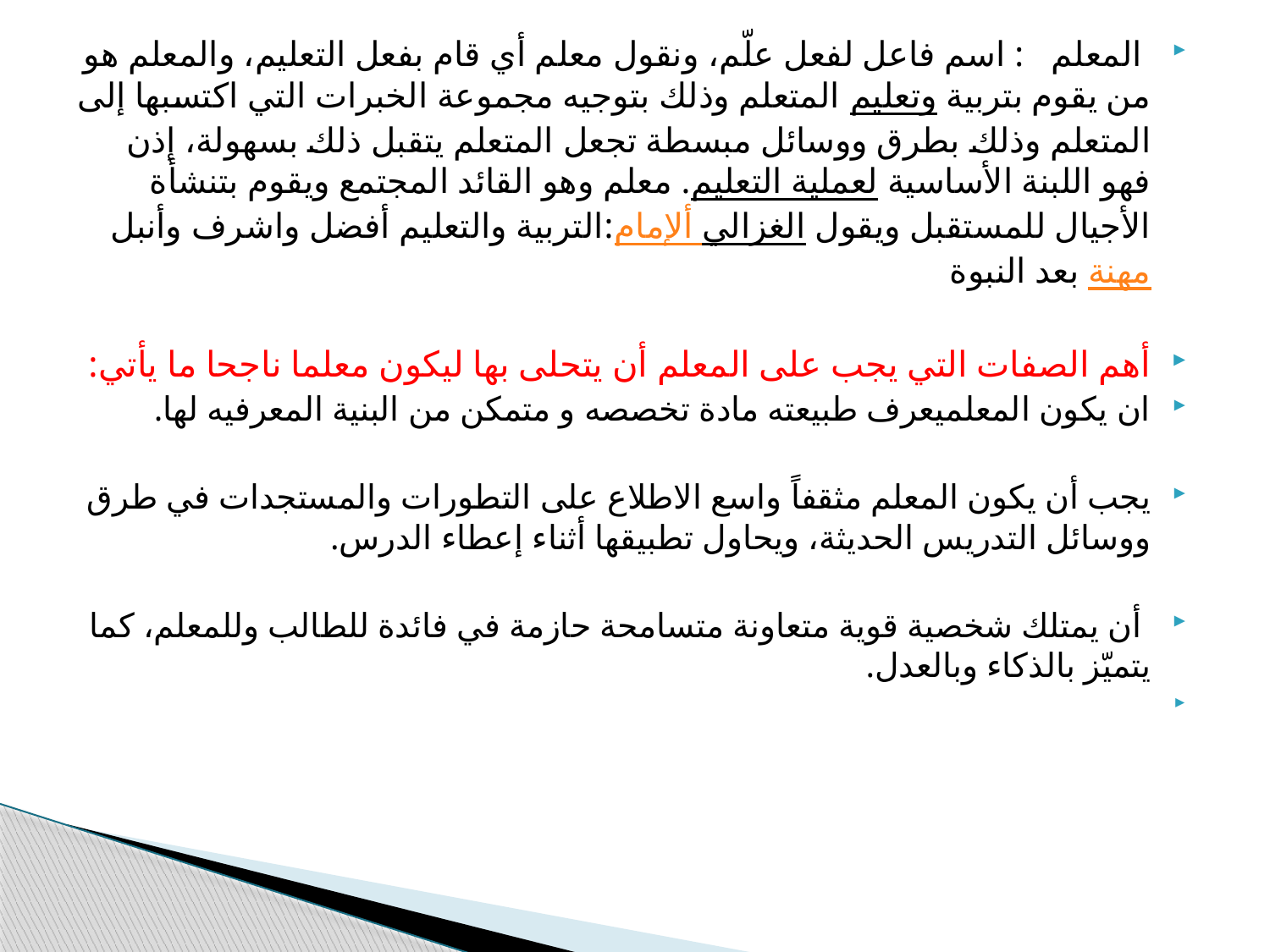

المعلم   : اسم فاعل لفعل علّم، ونقول معلم أي قام بفعل التعليم، والمعلم هو من يقوم بتربية وتعليم المتعلم وذلك بتوجيه مجموعة الخبرات التي اكتسبها إلى المتعلم وذلك بطرق ووسائل مبسطة تجعل المتعلم يتقبل ذلك بسهولة، إذن فهو اللبنة الأساسية لعملية التعليم. معلم وهو القائد المجتمع ويقوم بتنشأة الأجيال للمستقبل ويقول ألإمام الغزالي:التربية والتعليم أفضل واشرف وأنبل مهنة بعد النبوة

أهم الصفات التي يجب على المعلم أن يتحلى بها ليكون معلما ناجحا ما يأتي:
ان يكون المعلميعرف طبيعته مادة تخصصه و متمكن من البنية المعرفيه لها.

يجب أن يكون المعلم مثقفاً واسع الاطلاع على التطورات والمستجدات في طرق ووسائل التدريس الحديثة، ويحاول تطبيقها أثناء إعطاء الدرس.

 أن يمتلك شخصية قوية متعاونة متسامحة حازمة في فائدة للطالب وللمعلم، كما يتميّز بالذكاء وبالعدل.